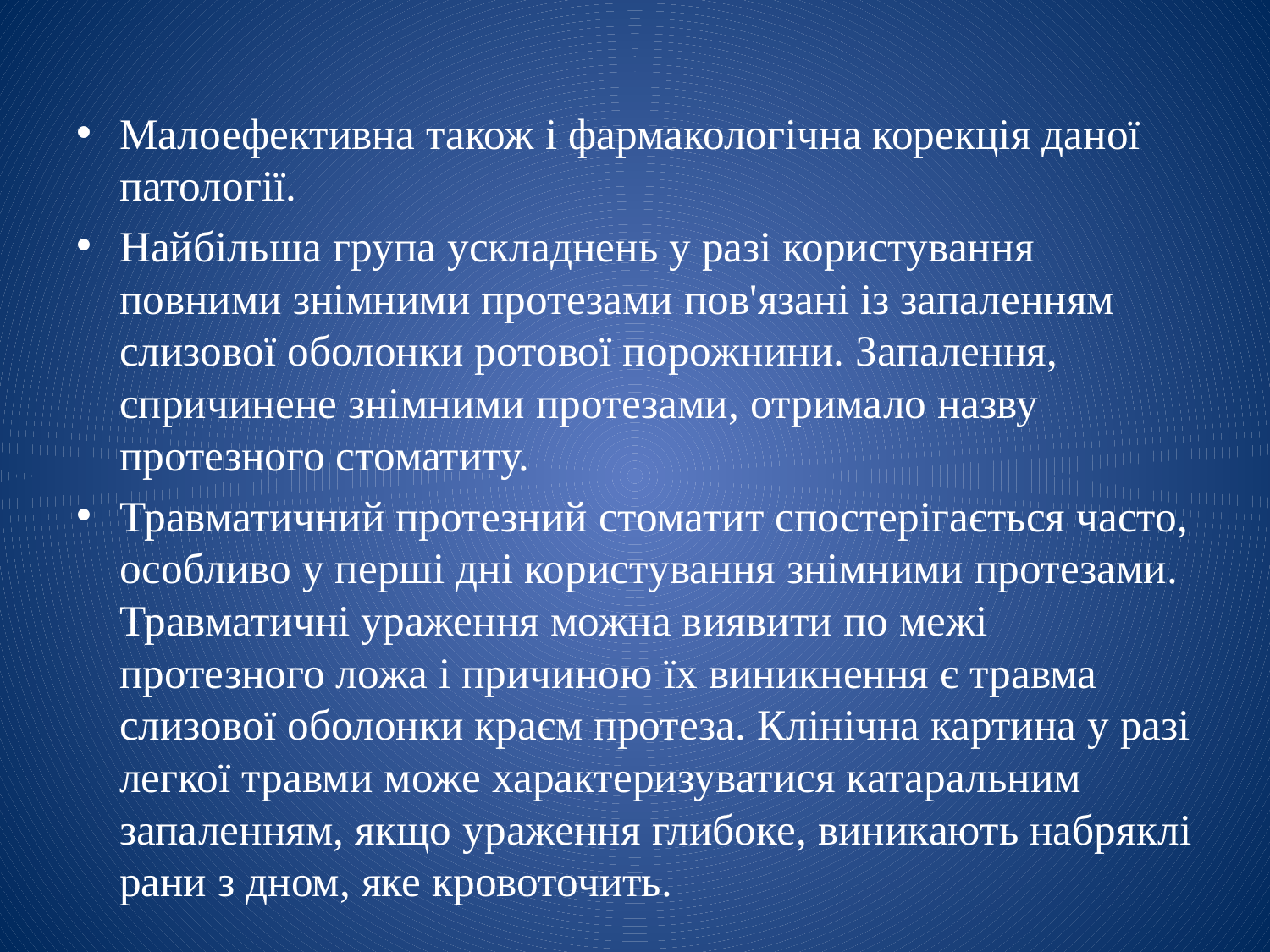

Малоефективна також і фармакологічна корекція даної патології.
Найбільша група ускладнень у разі користування повними знімними протезами пов'язані із запаленням слизової оболонки ротової порожнини. Запалення, спричинене знімними протезами, отримало назву протезного стоматиту.
Травматичний протезний стоматит спостерігається часто, особливо у перші дні користування знімними протезами. Травматичні ураження можна виявити по межі протезного ложа і причиною їх виникнення є травма слизової оболонки краєм протеза. Клінічна картина у разі легкої травми може характеризуватися катаральним запаленням, якщо ураження глибоке, виникають набряклі рани з дном, яке кровоточить.